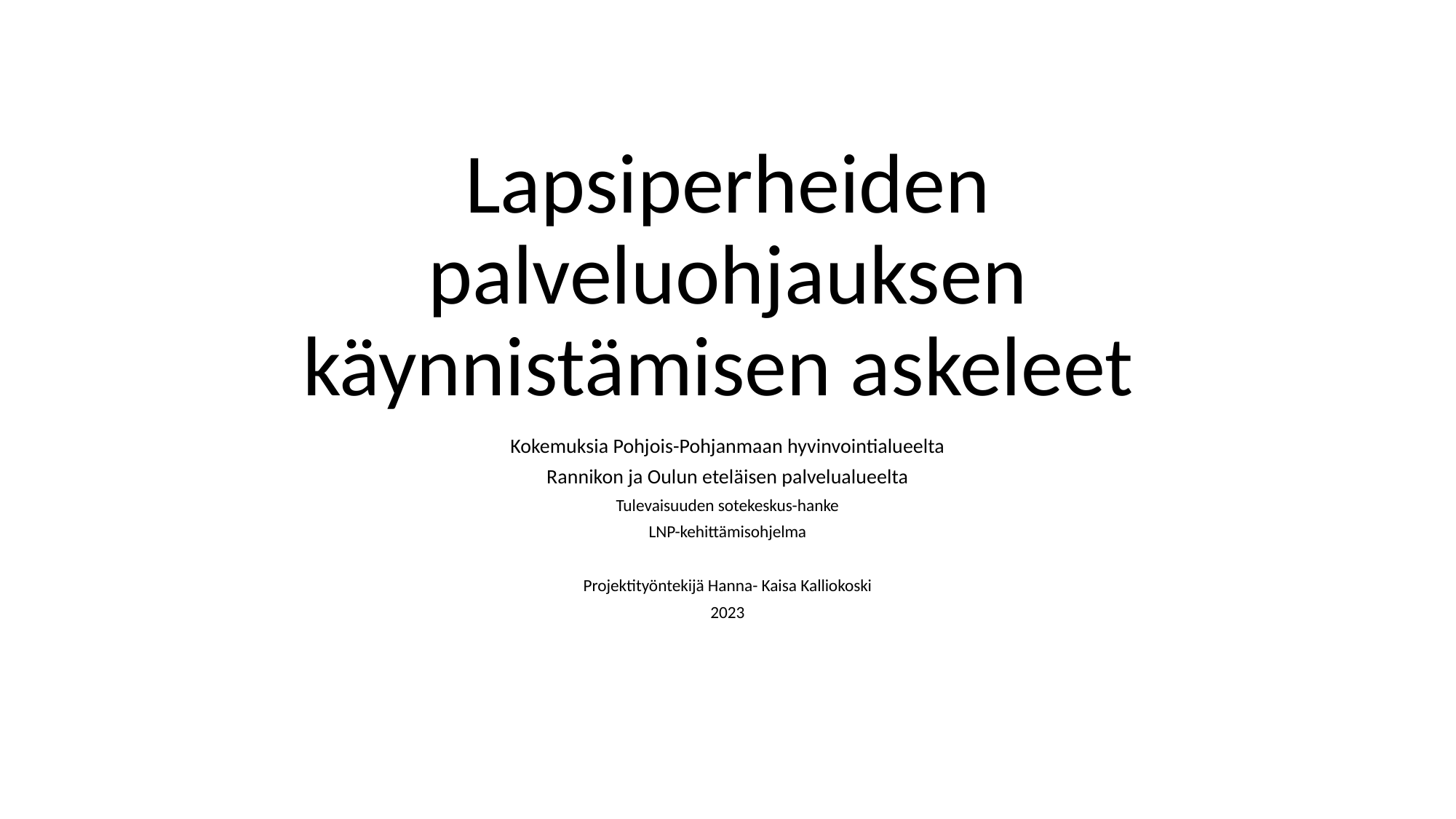

# Lapsiperheiden palveluohjauksen käynnistämisen askeleet
Kokemuksia Pohjois-Pohjanmaan hyvinvointialueelta
Rannikon ja Oulun eteläisen palvelualueelta
Tulevaisuuden sotekeskus-hanke
LNP-kehittämisohjelma

Projektityöntekijä Hanna- Kaisa Kalliokoski
2023